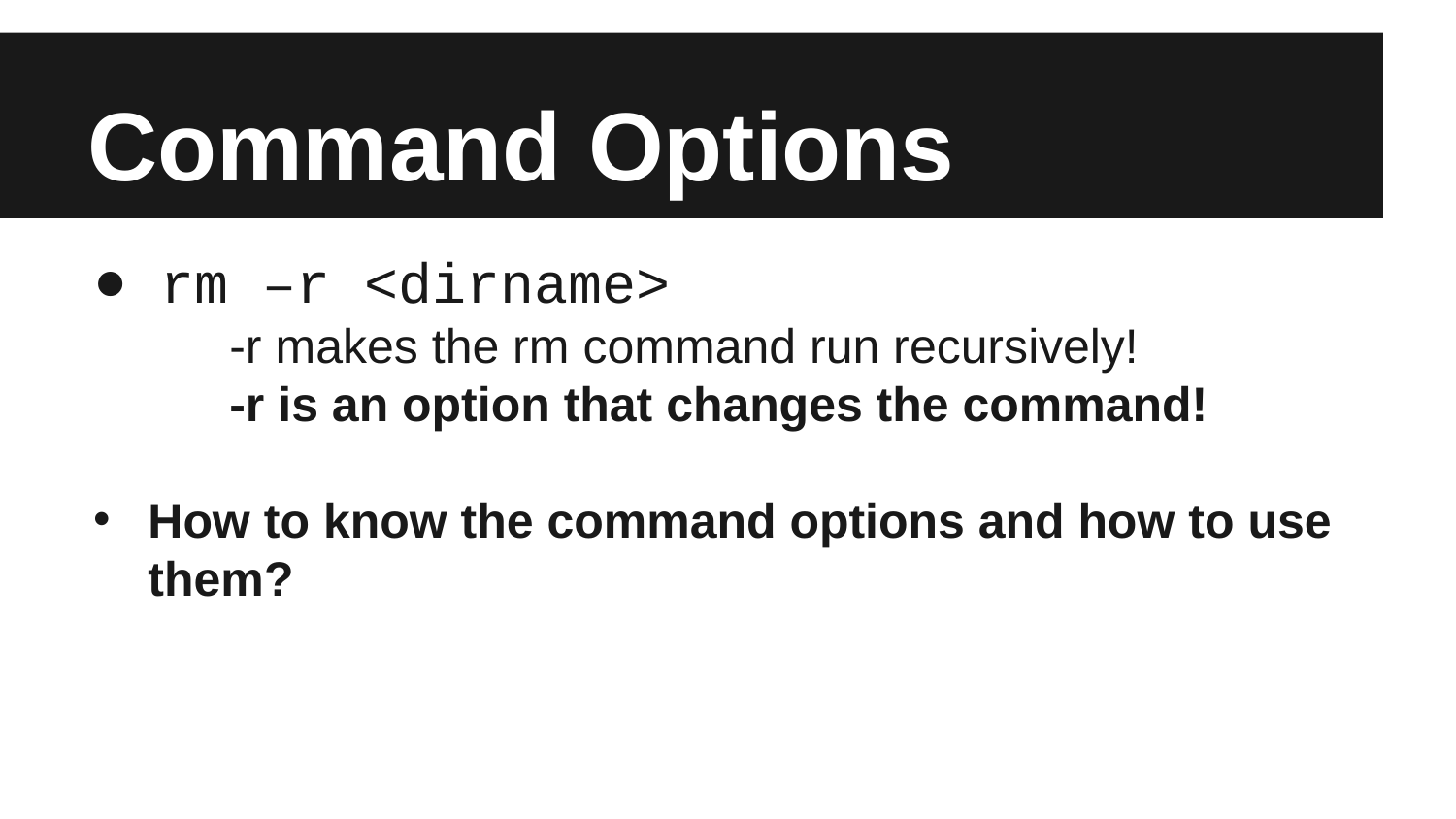

# Command Options
rm –r <dirname>
          -r makes the rm command run recursively!
          -r is an option that changes the command!

How to know the command options and how to use them?